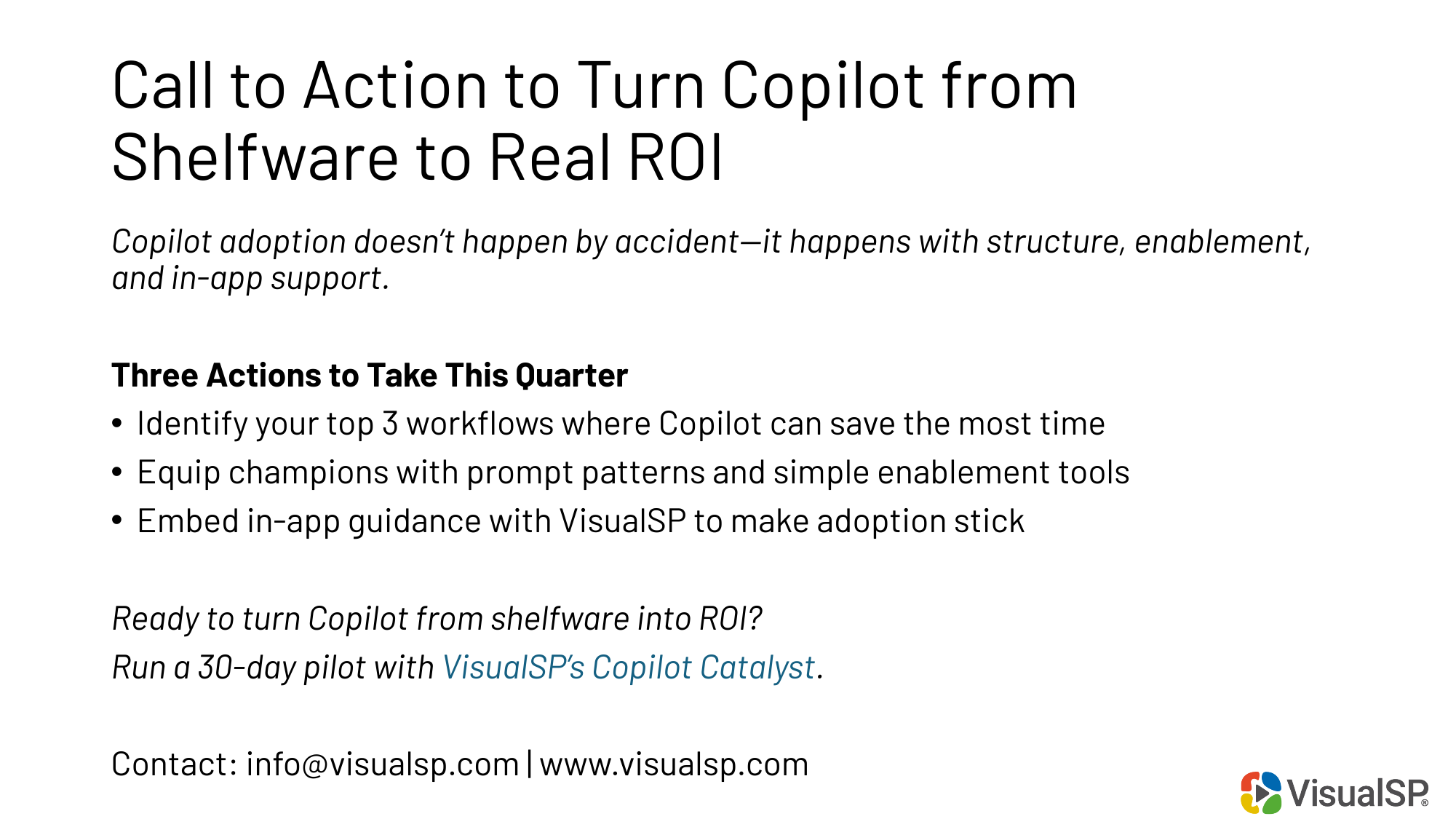

# Call to Action to Turn Copilot from Shelfware to Real ROI
Copilot adoption doesn’t happen by accident—it happens with structure, enablement, and in-app support.

Three Actions to Take This Quarter
Identify your top 3 workflows where Copilot can save the most time
Equip champions with prompt patterns and simple enablement tools
Embed in-app guidance with VisualSP to make adoption stick

Ready to turn Copilot from shelfware into ROI?
Run a 30-day pilot with VisualSP’s Copilot Catalyst.

Contact: info@visualsp.com | www.visualsp.com